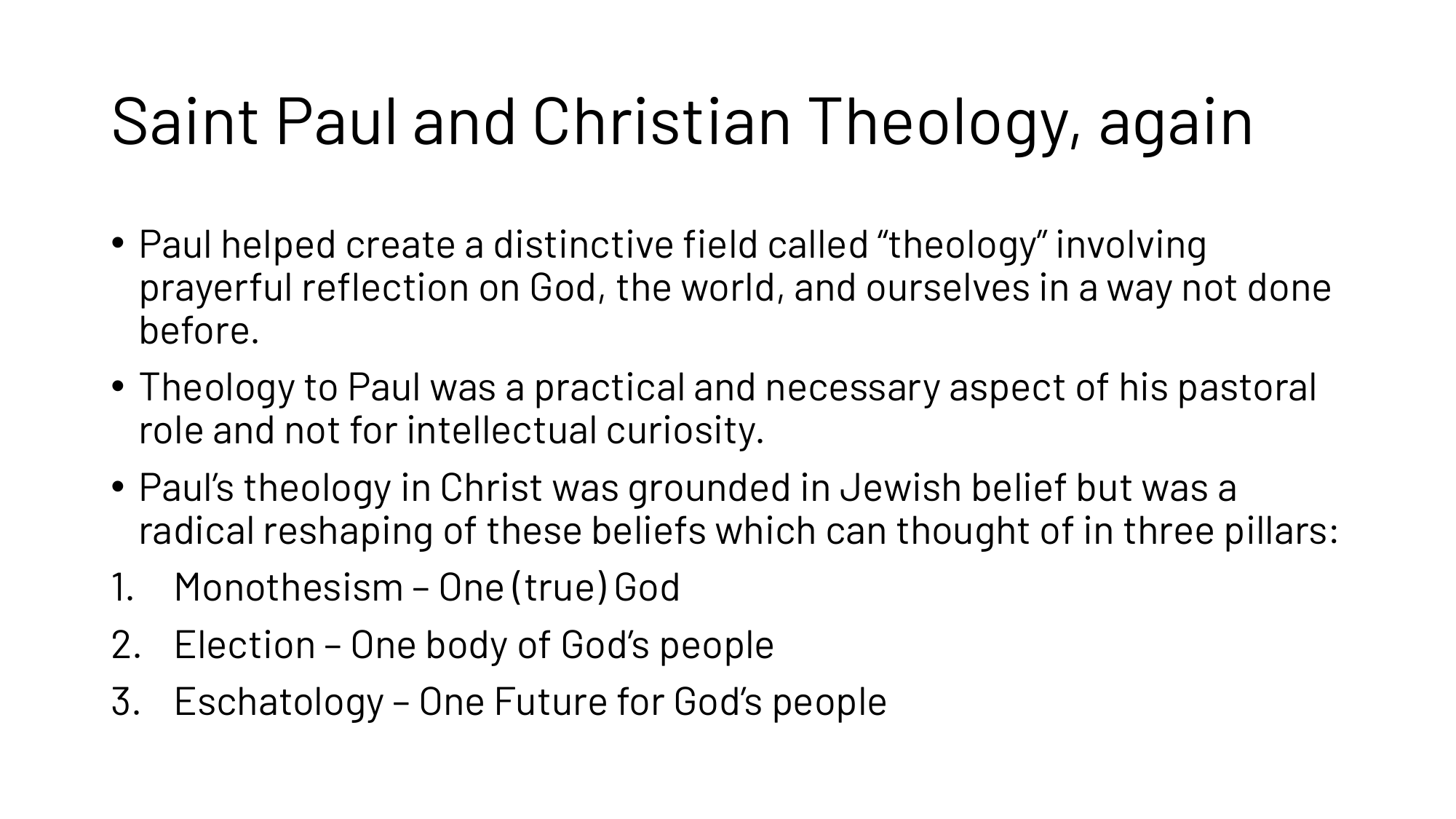

# Saint Paul and Christian Theology, again
Paul helped create a distinctive field called “theology” involving prayerful reflection on God, the world, and ourselves in a way not done before.
Theology to Paul was a practical and necessary aspect of his pastoral role and not for intellectual curiosity.
Paul’s theology in Christ was grounded in Jewish belief but was a radical reshaping of these beliefs which can thought of in three pillars:
Monothesism – One (true) God
Election – One body of God’s people
Eschatology – One Future for God’s people